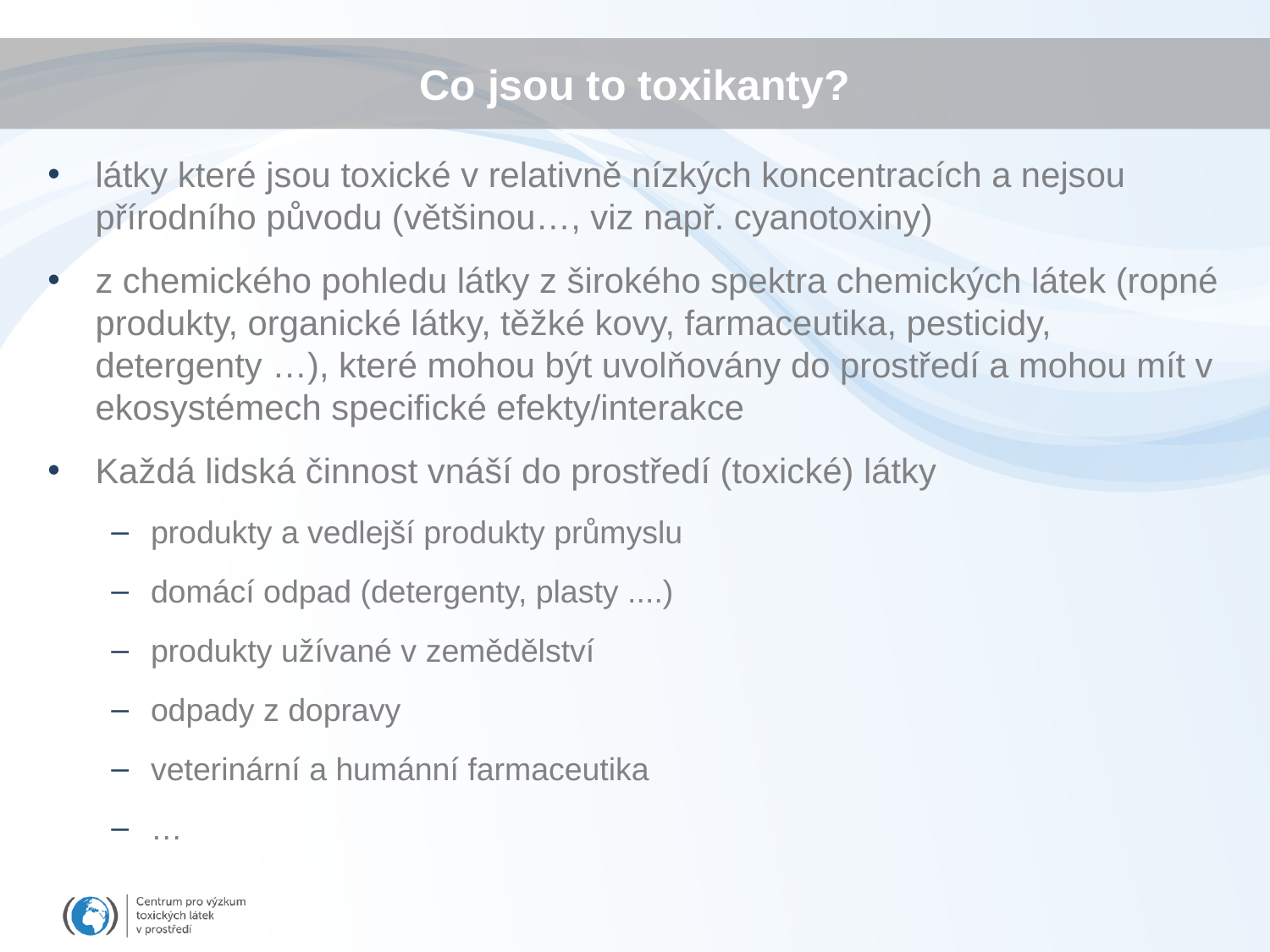

# Co jsou to toxikanty?
látky které jsou toxické v relativně nízkých koncentracích a nejsou přírodního původu (většinou…, viz např. cyanotoxiny)
z chemického pohledu látky z širokého spektra chemických látek (ropné produkty, organické látky, těžké kovy, farmaceutika, pesticidy, detergenty …), které mohou být uvolňovány do prostředí a mohou mít v ekosystémech specifické efekty/interakce
Každá lidská činnost vnáší do prostředí (toxické) látky
produkty a vedlejší produkty průmyslu
domácí odpad (detergenty, plasty ....)
produkty užívané v zemědělství
odpady z dopravy
veterinární a humánní farmaceutika
…